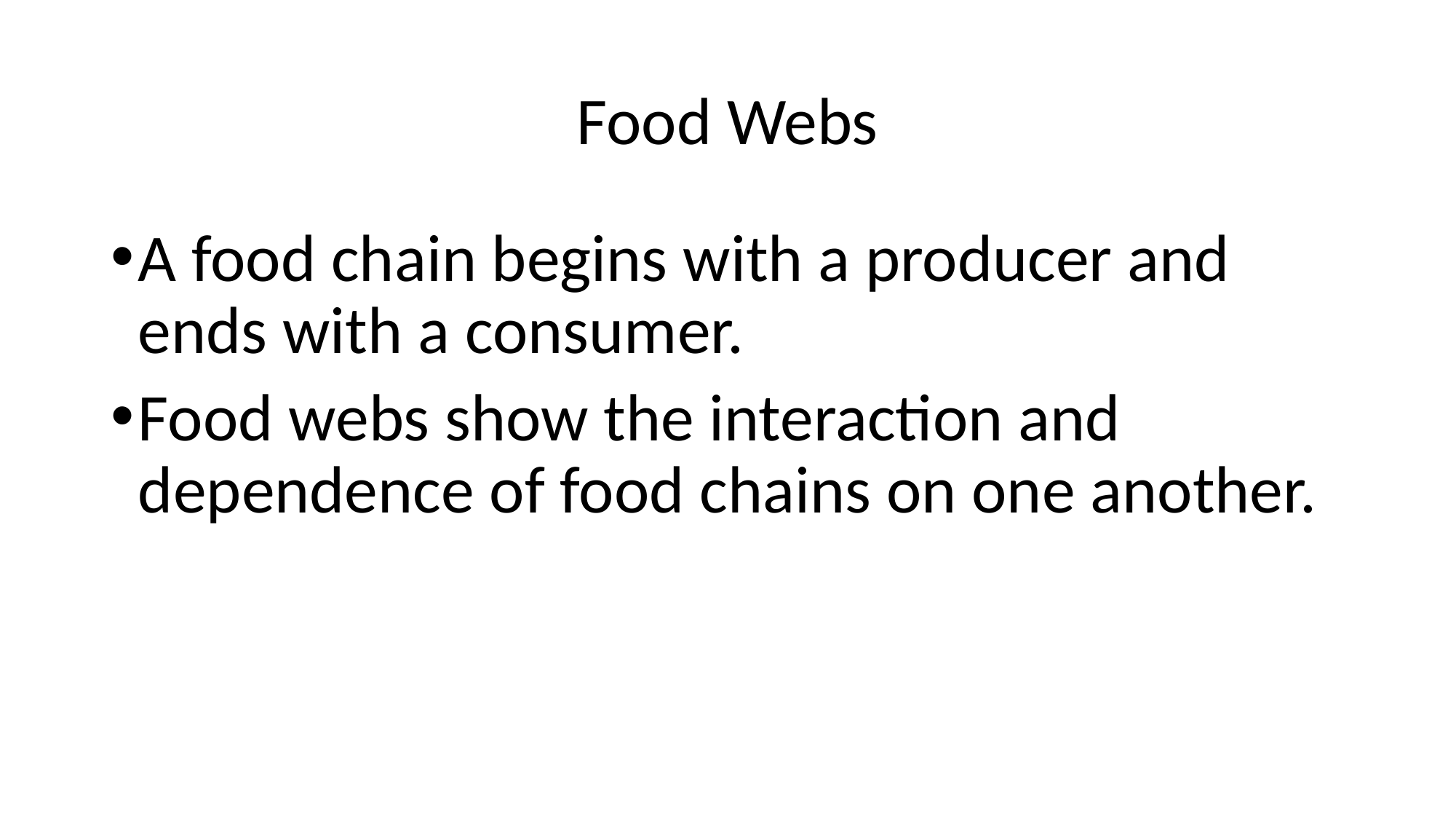

# Food Webs
A food chain begins with a producer and ends with a consumer.
Food webs show the interaction and dependence of food chains on one another.